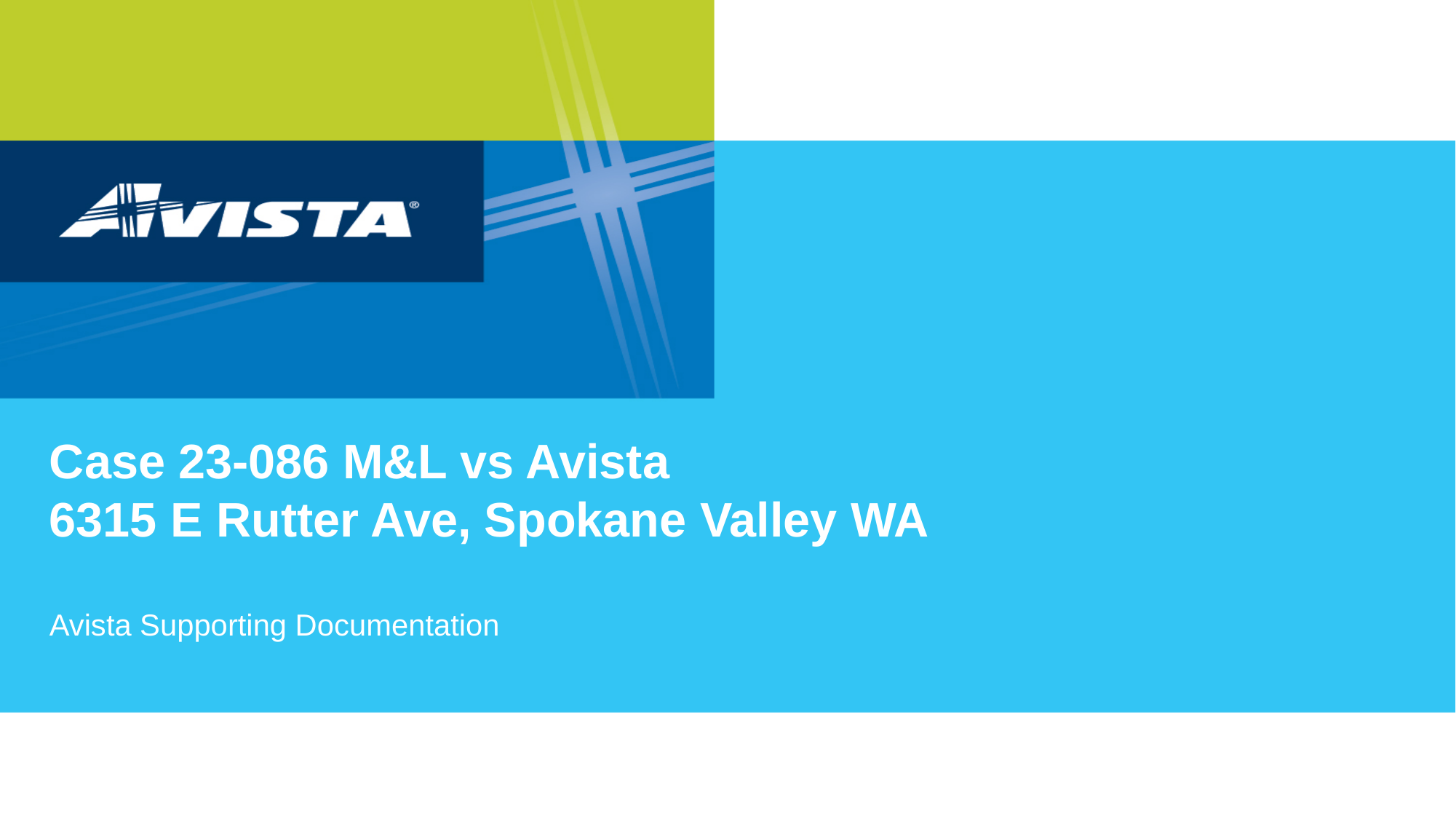

# Case 23-086 M&L vs Avista 6315 E Rutter Ave, Spokane Valley WA
Avista Supporting Documentation